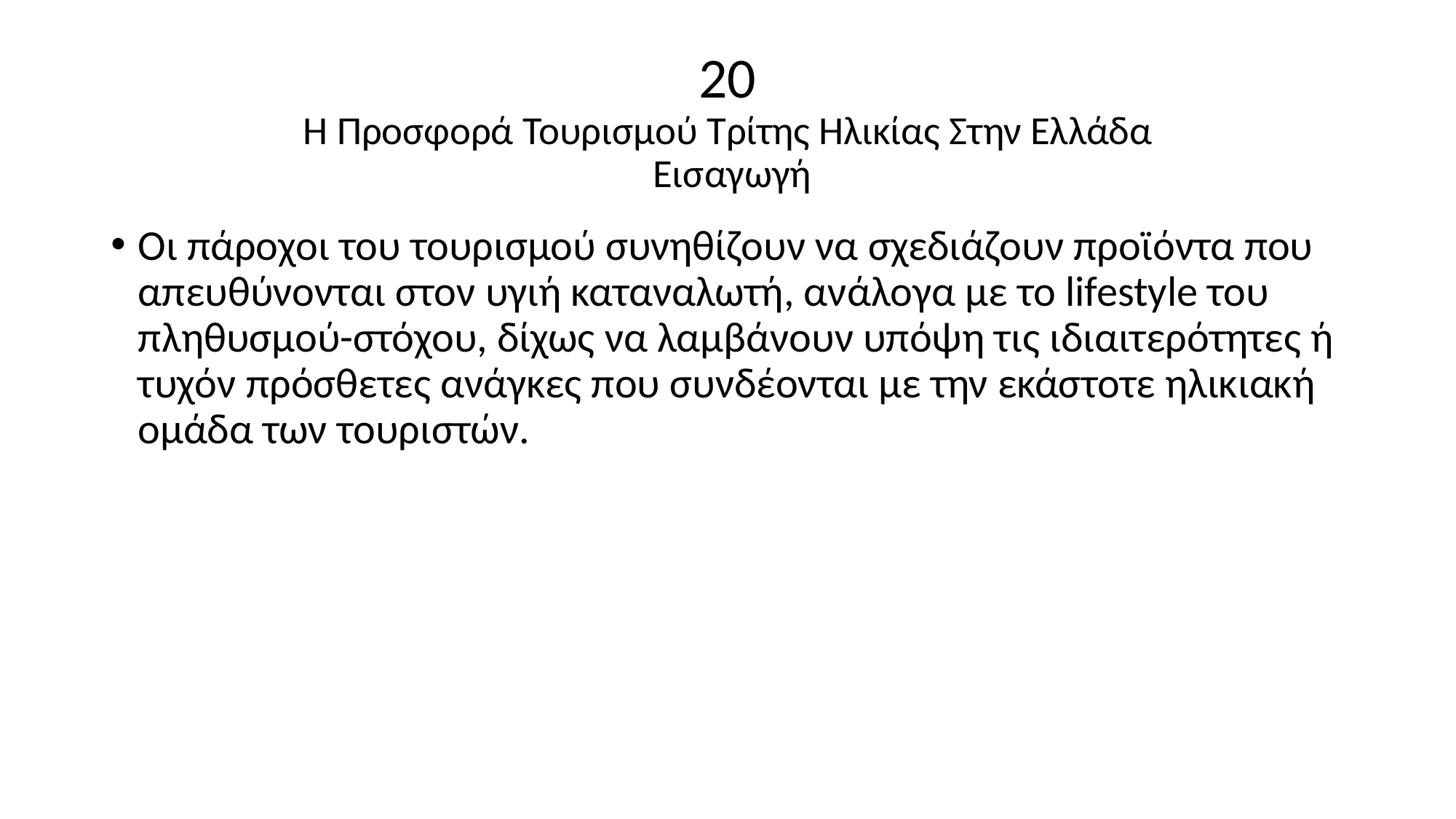

# 20 Η Προσφορά Τουρισμού Τρίτης Ηλικίας Στην Ελλάδα Εισαγωγή
Οι πάροχοι του τουρισμού συνηθίζουν να σχεδιάζουν προϊόντα που απευθύνονται στον υγιή καταναλωτή, ανάλογα με το lifestyle του πληθυσμού-στόχου, δίχως να λαμβάνουν υπόψη τις ιδιαιτερότητες ή τυχόν πρόσθετες ανάγκες που συνδέονται με την εκάστοτε ηλικιακή ομάδα των τουριστών.